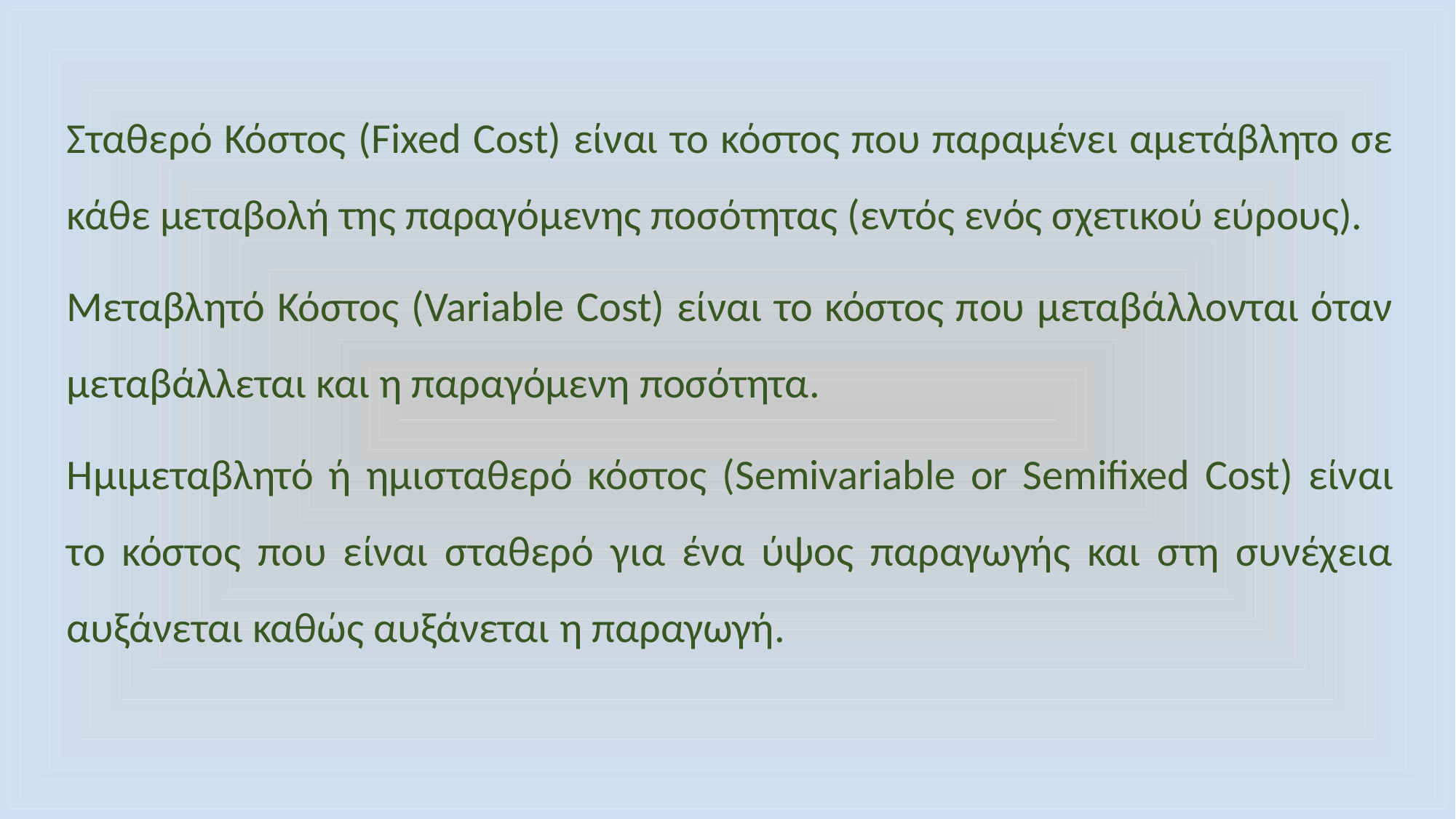

Σταθερό Κόστος (Fixed Cost) είναι το κόστος που παραμένει αμετάβλητο σε κάθε μεταβολή της παραγόμενης ποσότητας (εντός ενός σχετικού εύρους).
Μεταβλητό Κόστος (Variable Cost) είναι το κόστος που μεταβάλλονται όταν μεταβάλλεται και η παραγόμενη ποσότητα.
Ημιμεταβλητό ή ημισταθερό κόστος (Semivariable or Semifixed Cost) είναι το κόστος που είναι σταθερό για ένα ύψος παραγωγής και στη συνέχεια αυξάνεται καθώς αυξάνεται η παραγωγή.